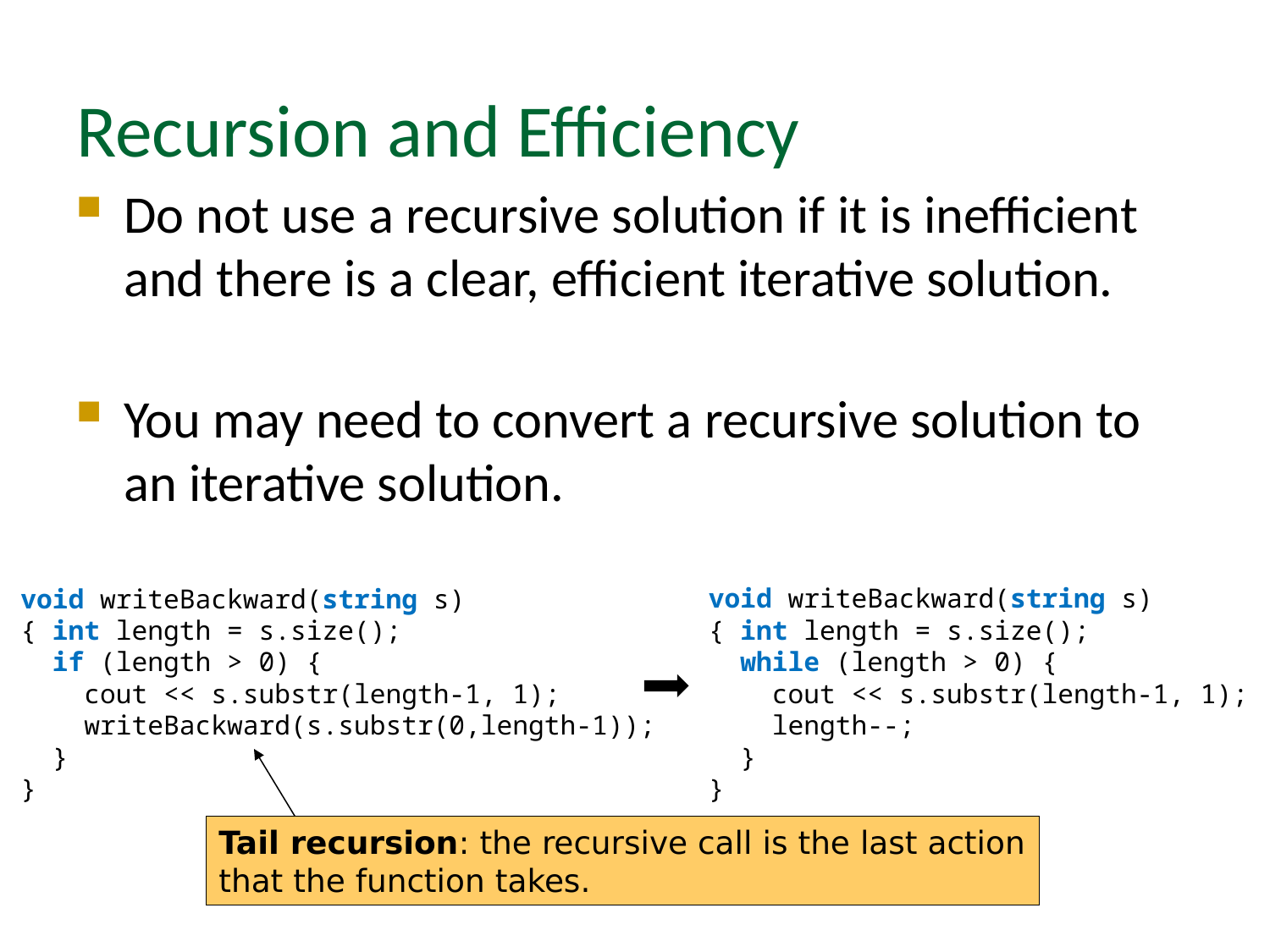

# Recursion and Efficiency
Do not use a recursive solution if it is inefficient and there is a clear, efficient iterative solution.

You may need to convert a recursive solution to an iterative solution.

void writeBackward(string s)
{ int length = s.size();
  while (length > 0) {
    cout << s.substr(length-1, 1);
    length--;
  }
}
void writeBackward(string s)
{ int length = s.size();
  if (length > 0) {
    cout << s.substr(length-1, 1);
    writeBackward(s.substr(0,length-1));
  }
}

Tail recursion: the recursive call is the last action
that the function takes.